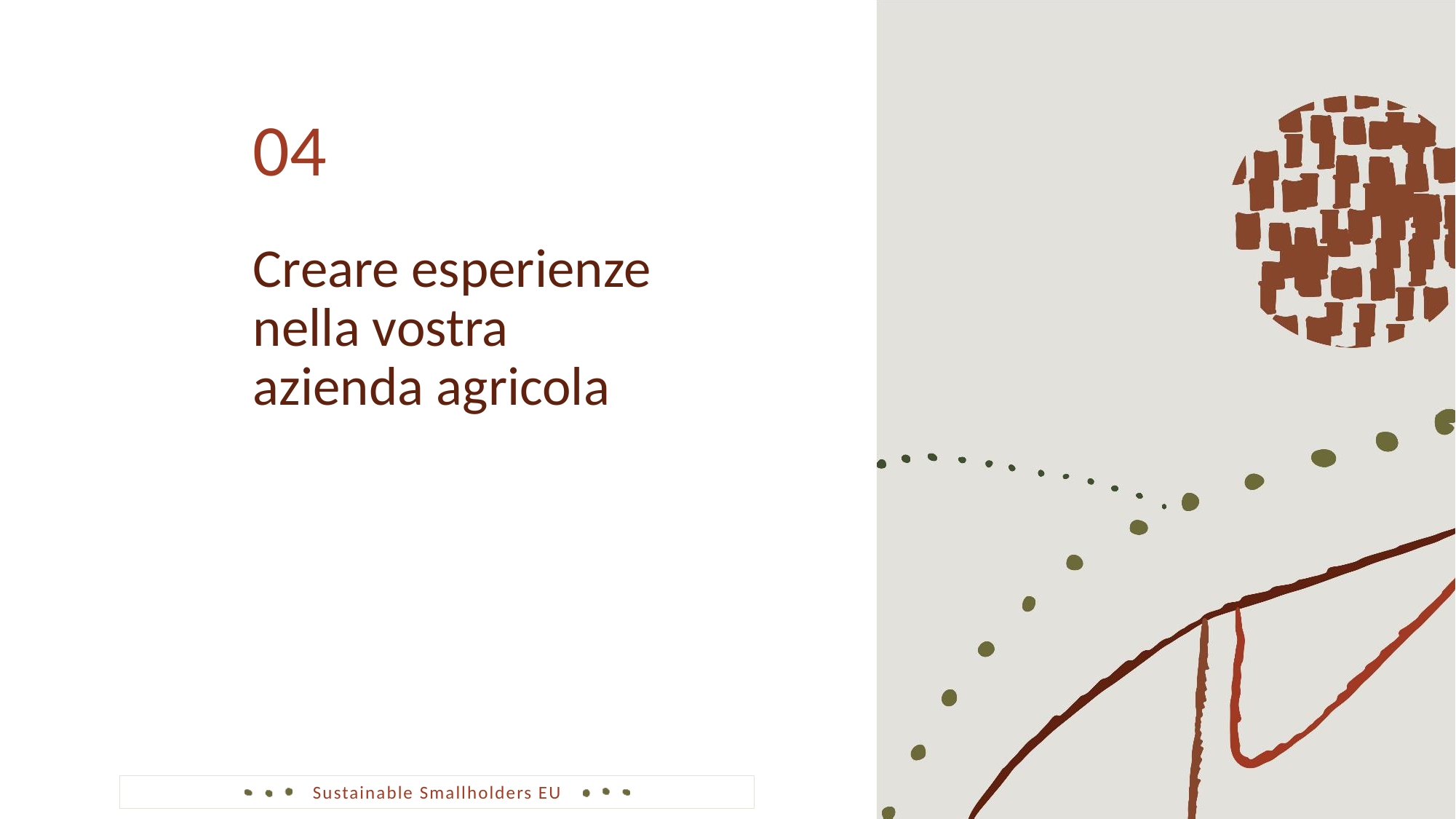

04
Creare esperienze nella vostra azienda agricola